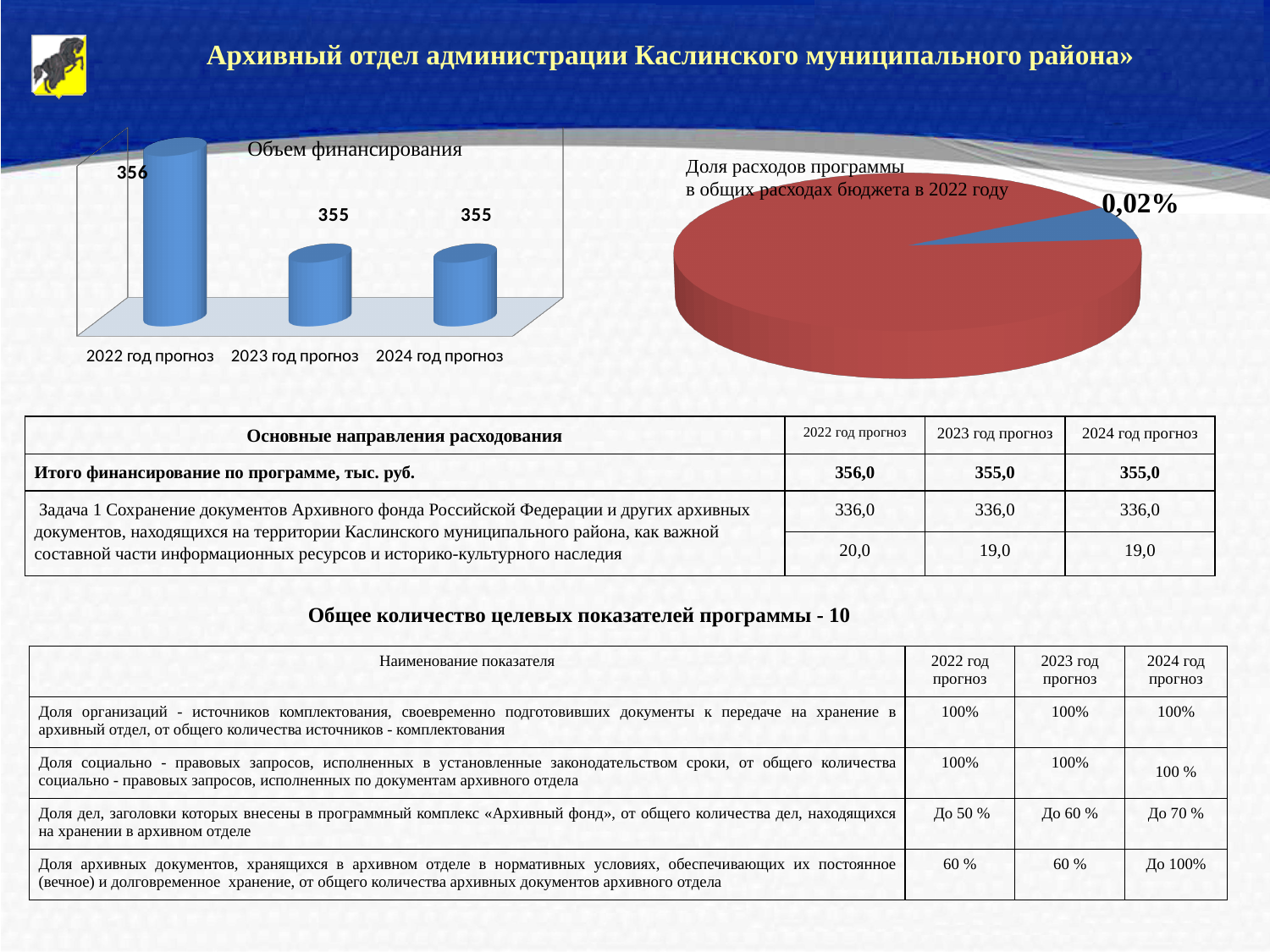

Архивный отдел администрации Каслинского муниципального района»

[unsupported chart]

Объем финансирования
Доля расходов программы
в общих расходах бюджета в 2022 году

[unsupported chart]

0,02%
| Основные направления расходования | 2022 год прогноз | 2023 год прогноз | 2024 год прогноз |
| --- | --- | --- | --- |
| Итого финансирование по программе, тыс. руб. | 356,0 | 355,0 | 355,0 |
| Задача 1 Сохранение документов Архивного фонда Российской Федерации и других архивных документов, находящихся на территории Каслинского муниципального района, как важной составной части информационных ресурсов и историко-культурного наследия | 336,0 | 336,0 | 336,0 |
|  | 20,0 | 19,0 | 19,0 |
Общее количество целевых показателей программы - 10
| Наименование показателя | 2022 год прогноз | 2023 год прогноз | 2024 год прогноз |
| --- | --- | --- | --- |
| Доля организаций - источников комплектования, своевременно подготовивших документы к передаче на хранение в архивный отдел, от общего количества источников - комплектования | 100% | 100% | 100% |
| Доля социально - правовых запросов, исполненных в установленные законодательством сроки, от общего количества социально - правовых запросов, исполненных по документам архивного отдела | 100% | 100% | 100 % |
| Доля дел, заголовки которых внесены в программный комплекс «Архивный фонд», от общего количества дел, находящихся на хранении в архивном отделе | До 50 % | До 60 % | До 70 % |
| Доля архивных документов, хранящихся в архивном отделе в нормативных условиях, обеспечивающих их постоянное (вечное) и долговременное хранение, от общего количества архивных документов архивного отдела | 60 % | 60 % | До 100% |